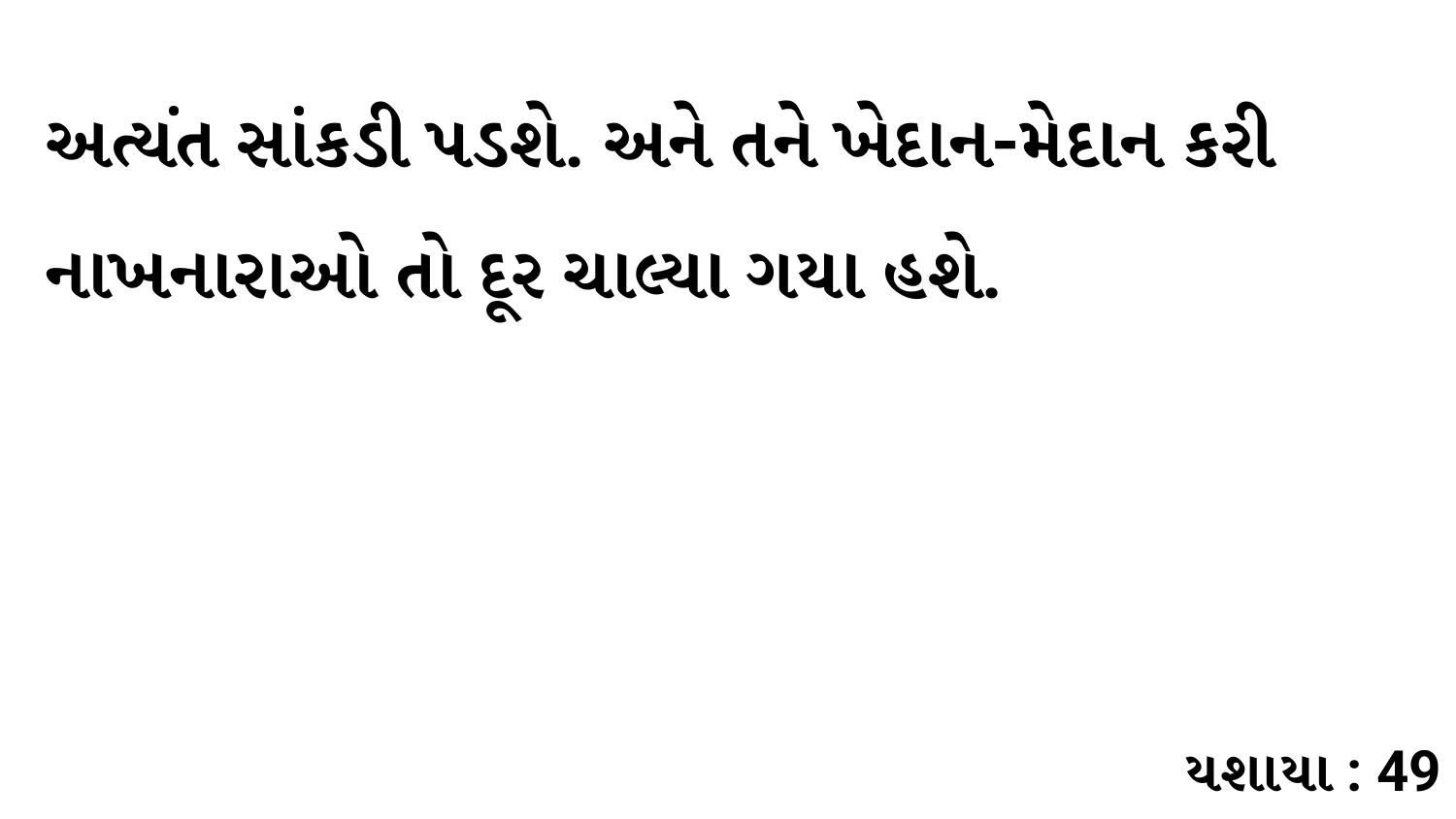

અત્યંત સાંકડી પડશે. અને તને ખેદાન-મેદાન કરી નાખનારાઓ તો દૂર ચાલ્યા ગયા હશે.
યશાયા : 49